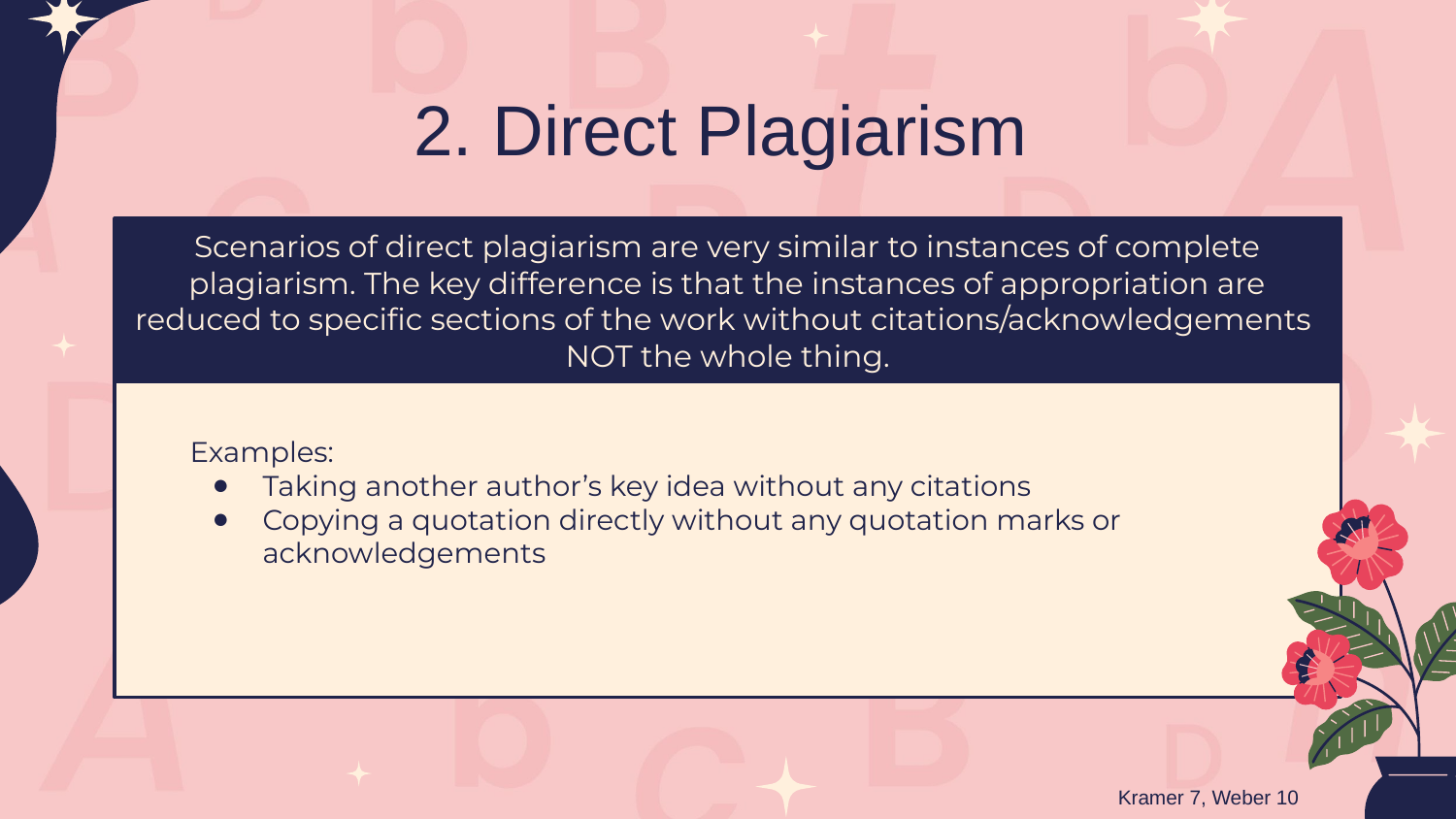

# 2. Direct Plagiarism
Scenarios of direct plagiarism are very similar to instances of complete plagiarism. The key difference is that the instances of appropriation are reduced to specific sections of the work without citations/acknowledgements
NOT the whole thing.

Examples:
Taking another author’s key idea without any citations
Copying a quotation directly without any quotation marks or acknowledgements

Kramer 7, Weber 10